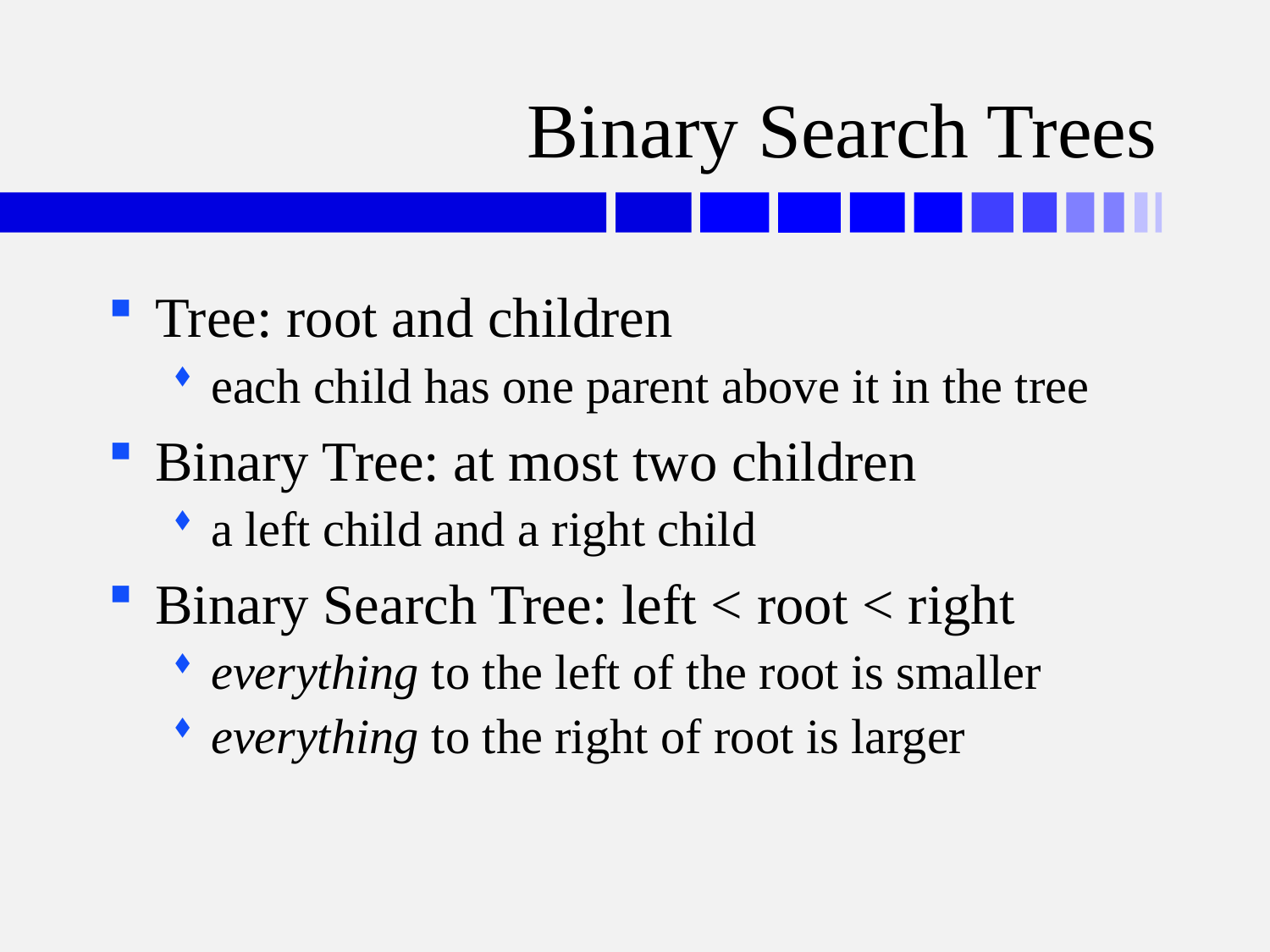

# Binary Search Trees
Tree: root and children
each child has one parent above it in the tree
Binary Tree: at most two children
a left child and a right child
Binary Search Tree: left < root < right
everything to the left of the root is smaller
everything to the right of root is larger